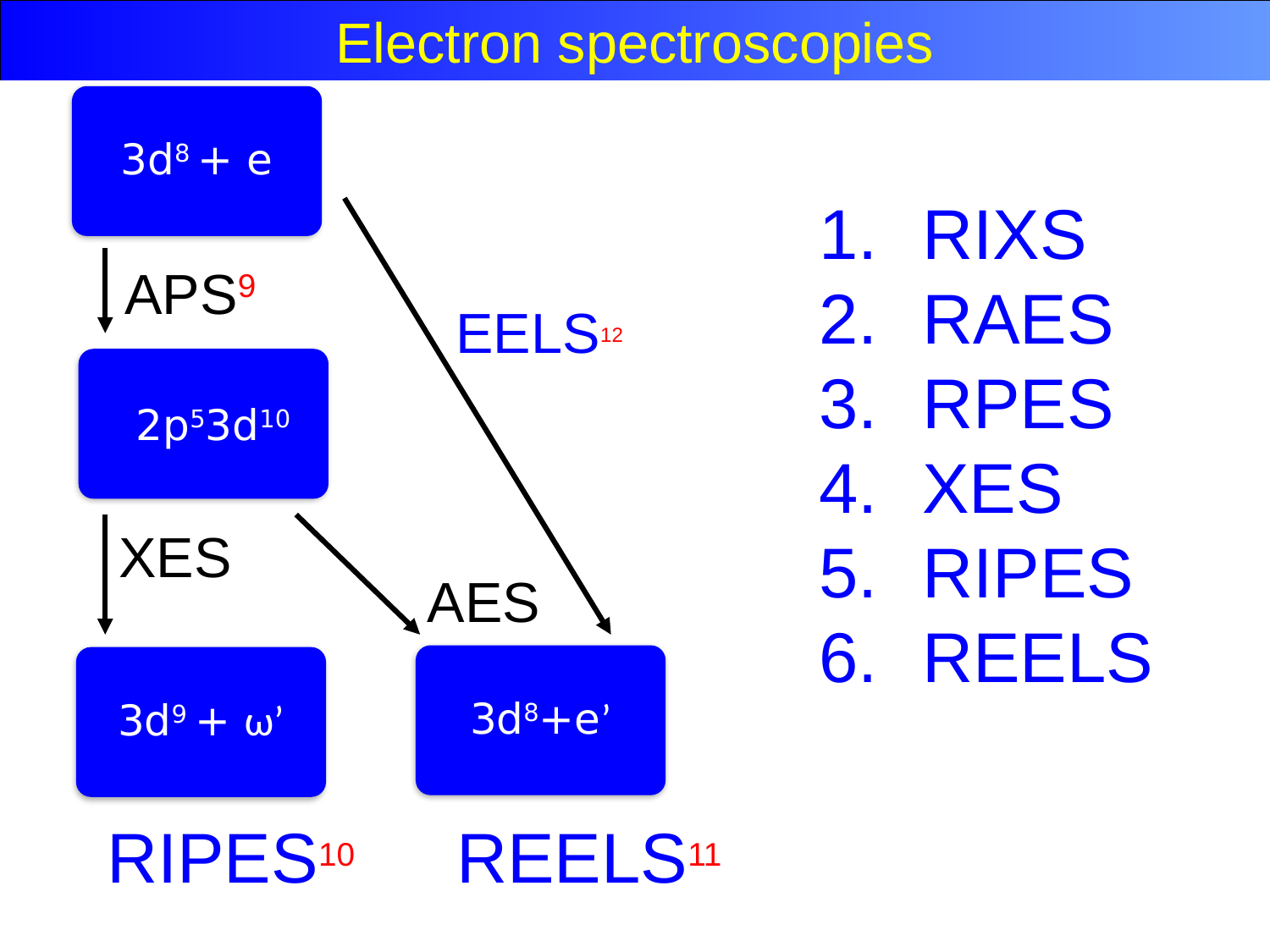

Electron spectroscopies

3d8 + e
RIXS
RAES
RPES
XES
RIPES
REELS
APS9
EELS12

   2p53d10
XES
AES

3d8+e’

3d9 + ω’
RIPES10
REELS11